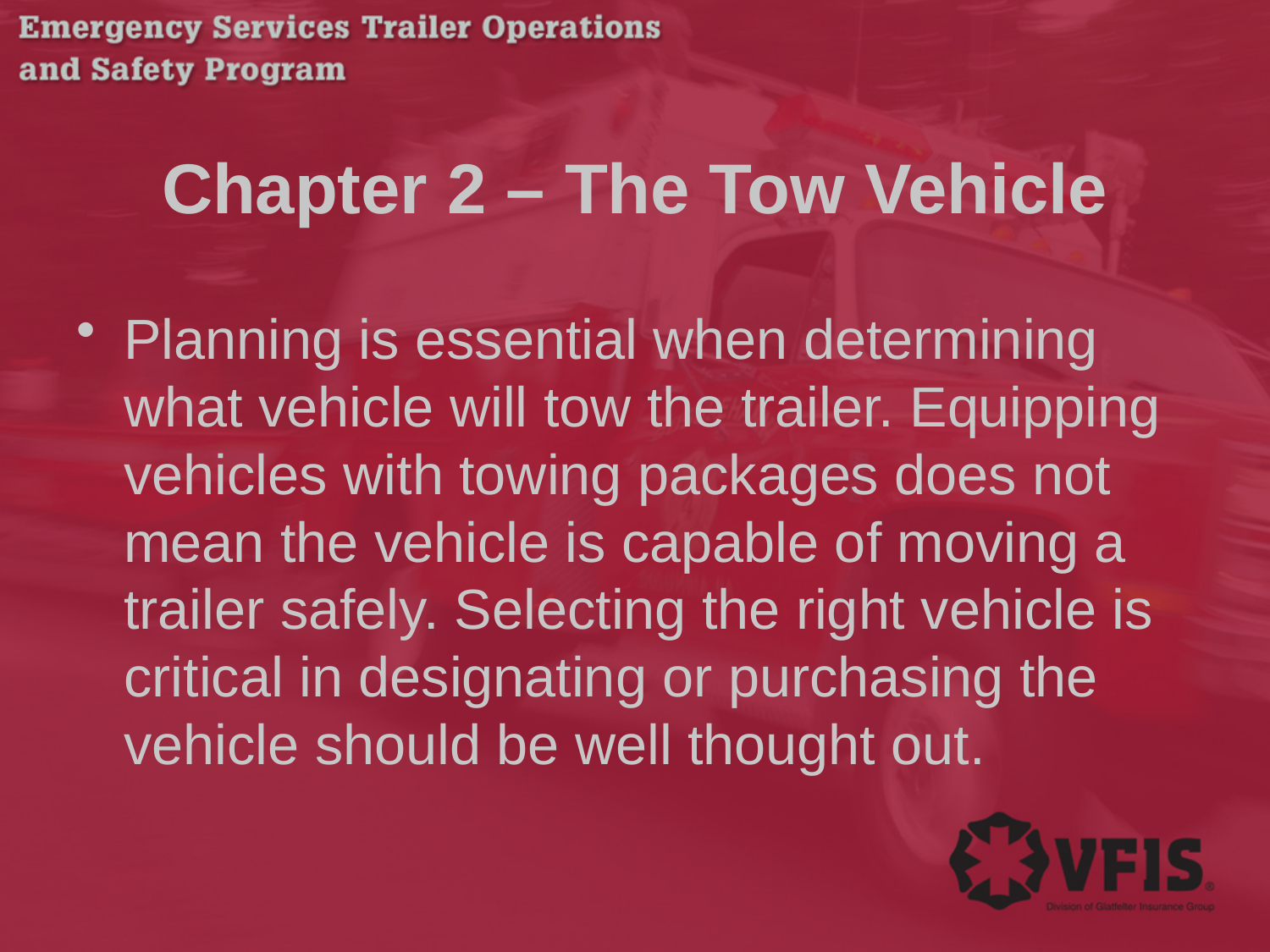

# Chapter 2 – The Tow Vehicle
Planning is essential when determining what vehicle will tow the trailer. Equipping vehicles with towing packages does not mean the vehicle is capable of moving a trailer safely. Selecting the right vehicle is critical in designating or purchasing the vehicle should be well thought out.